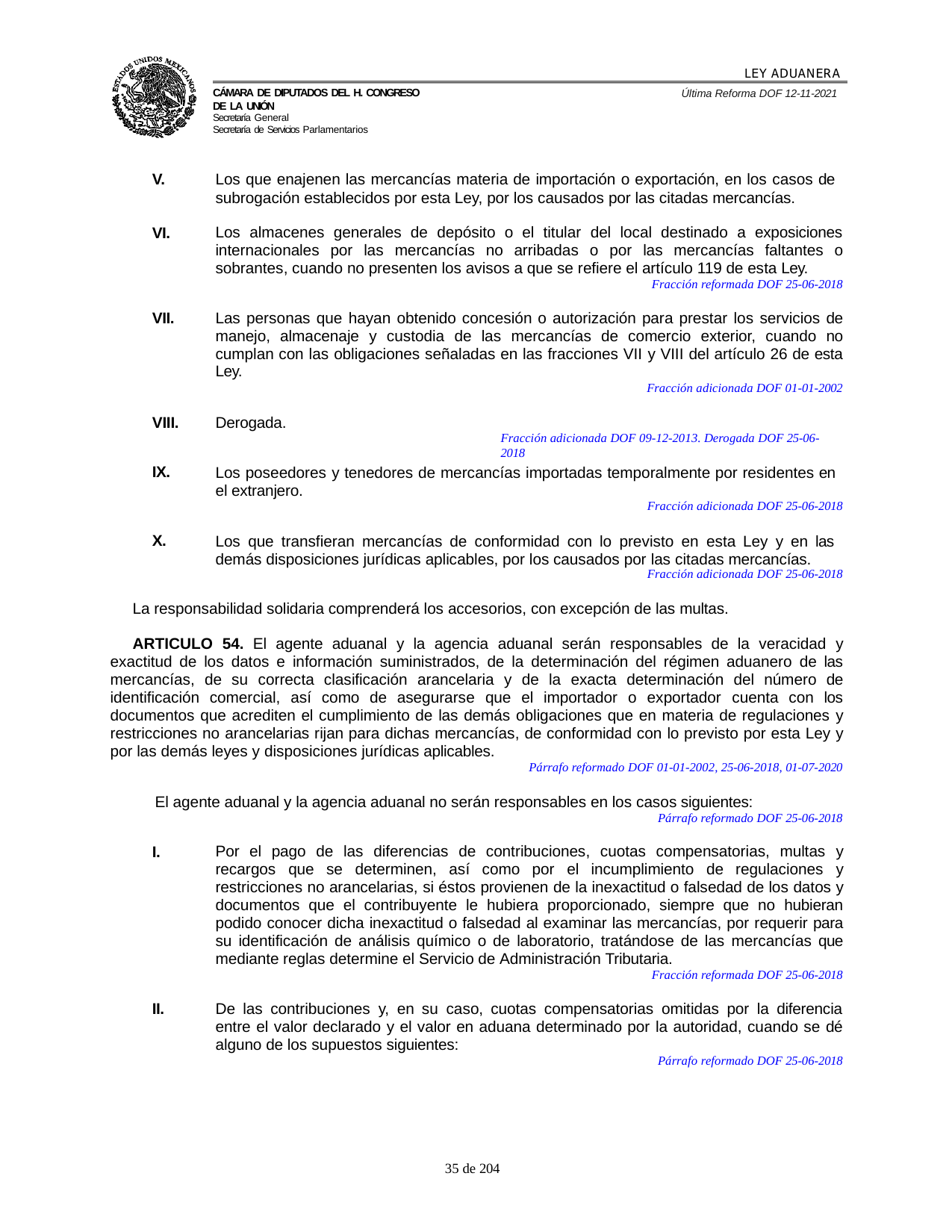

LEY ADUANERA

Última Reforma DOF 12-11-2021
Cámara de Diputados del H. Congreso de la Unión
Secretaría General
Secretaría de Servicios Parlamentarios
V.
Los que enajenen las mercancías materia de importación o exportación, en los casos de subrogación establecidos por esta Ley, por los causados por las citadas mercancías.
VI.
Los almacenes generales de depósito o el titular del local destinado a exposiciones internacionales por las mercancías no arribadas o por las mercancías faltantes o sobrantes, cuando no presenten los avisos a que se refiere el artículo 119 de esta Ley.
Fracción reformada DOF 25-06-2018
VII.
Las personas que hayan obtenido concesión o autorización para prestar los servicios de manejo, almacenaje y custodia de las mercancías de comercio exterior, cuando no cumplan con las obligaciones señaladas en las fracciones VII y VIII del artículo 26 de esta Ley.
Fracción adicionada DOF 01-01-2002
VIII.
Derogada.
Fracción adicionada DOF 09-12-2013. Derogada DOF 25-06-2018
IX.
Los poseedores y tenedores de mercancías importadas temporalmente por residentes en el extranjero.
Fracción adicionada DOF 25-06-2018
X.
Los que transfieran mercancías de conformidad con lo previsto en esta Ley y en las demás disposiciones jurídicas aplicables, por los causados por las citadas mercancías.
Fracción adicionada DOF 25-06-2018
La responsabilidad solidaria comprenderá los accesorios, con excepción de las multas.
ARTICULO 54. El agente aduanal y la agencia aduanal serán responsables de la veracidad y exactitud de los datos e información suministrados, de la determinación del régimen aduanero de las mercancías, de su correcta clasificación arancelaria y de la exacta determinación del número de identificación comercial, así como de asegurarse que el importador o exportador cuenta con los documentos que acrediten el cumplimiento de las demás obligaciones que en materia de regulaciones y restricciones no arancelarias rijan para dichas mercancías, de conformidad con lo previsto por esta Ley y por las demás leyes y disposiciones jurídicas aplicables.
Párrafo reformado DOF 01-01-2002, 25-06-2018, 01-07-2020

El agente aduanal y la agencia aduanal no serán responsables en los casos siguientes:
Párrafo reformado DOF 25-06-2018
I.
Por el pago de las diferencias de contribuciones, cuotas compensatorias, multas y recargos que se determinen, así como por el incumplimiento de regulaciones y restricciones no arancelarias, si éstos provienen de la inexactitud o falsedad de los datos y documentos que el contribuyente le hubiera proporcionado, siempre que no hubieran podido conocer dicha inexactitud o falsedad al examinar las mercancías, por requerir para su identificación de análisis químico o de laboratorio, tratándose de las mercancías que mediante reglas determine el Servicio de Administración Tributaria.
Fracción reformada DOF 25-06-2018
II.
De las contribuciones y, en su caso, cuotas compensatorias omitidas por la diferencia entre el valor declarado y el valor en aduana determinado por la autoridad, cuando se dé alguno de los supuestos siguientes:
Párrafo reformado DOF 25-06-2018
35 de 204